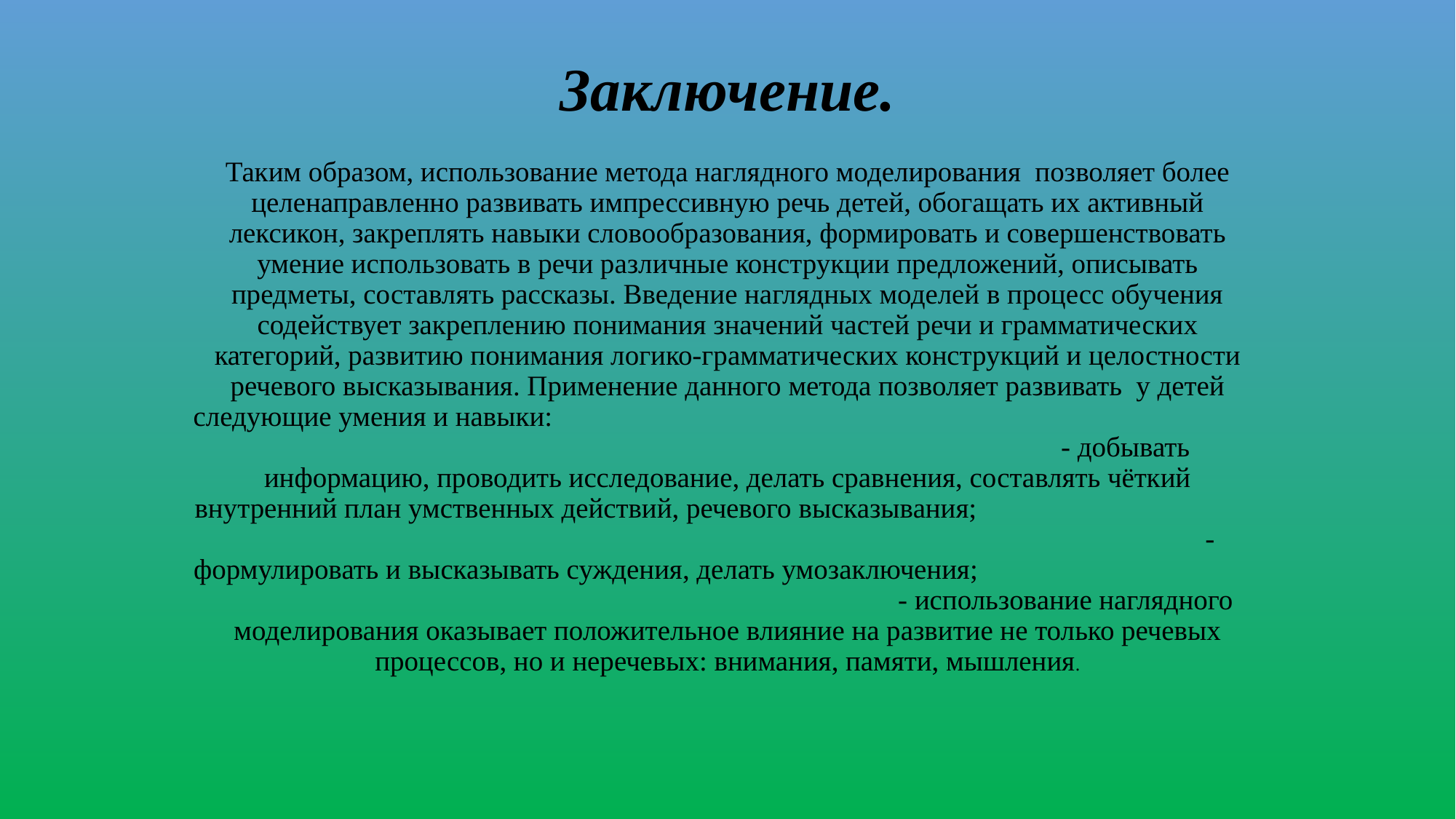

# Заключение.
Таким образом, использование метода наглядного моделирования  позволяет более целенаправленно развивать импрессивную речь детей, обогащать их активный лексикон, закреплять навыки словообразования, формировать и совершенствовать умение использовать в речи различные конструкции предложений, описывать предметы, составлять рассказы. Введение наглядных моделей в процесс обучения содействует закреплению понимания значений частей речи и грамматических категорий, развитию понимания логико-грамматических конструкций и целостности речевого высказывания. Применение данного метода позволяет развивать  у детей следующие умения и навыки:                                                                                                                                                                                                                      - добывать информацию, проводить исследование, делать сравнения, составлять чёткий внутренний план умственных действий, речевого высказывания;                                                                                                                                                                                  - формулировать и высказывать суждения, делать умозаключения;                                                                                                                                         - использование наглядного моделирования оказывает положительное влияние на развитие не только речевых процессов, но и неречевых: внимания, памяти, мышления.